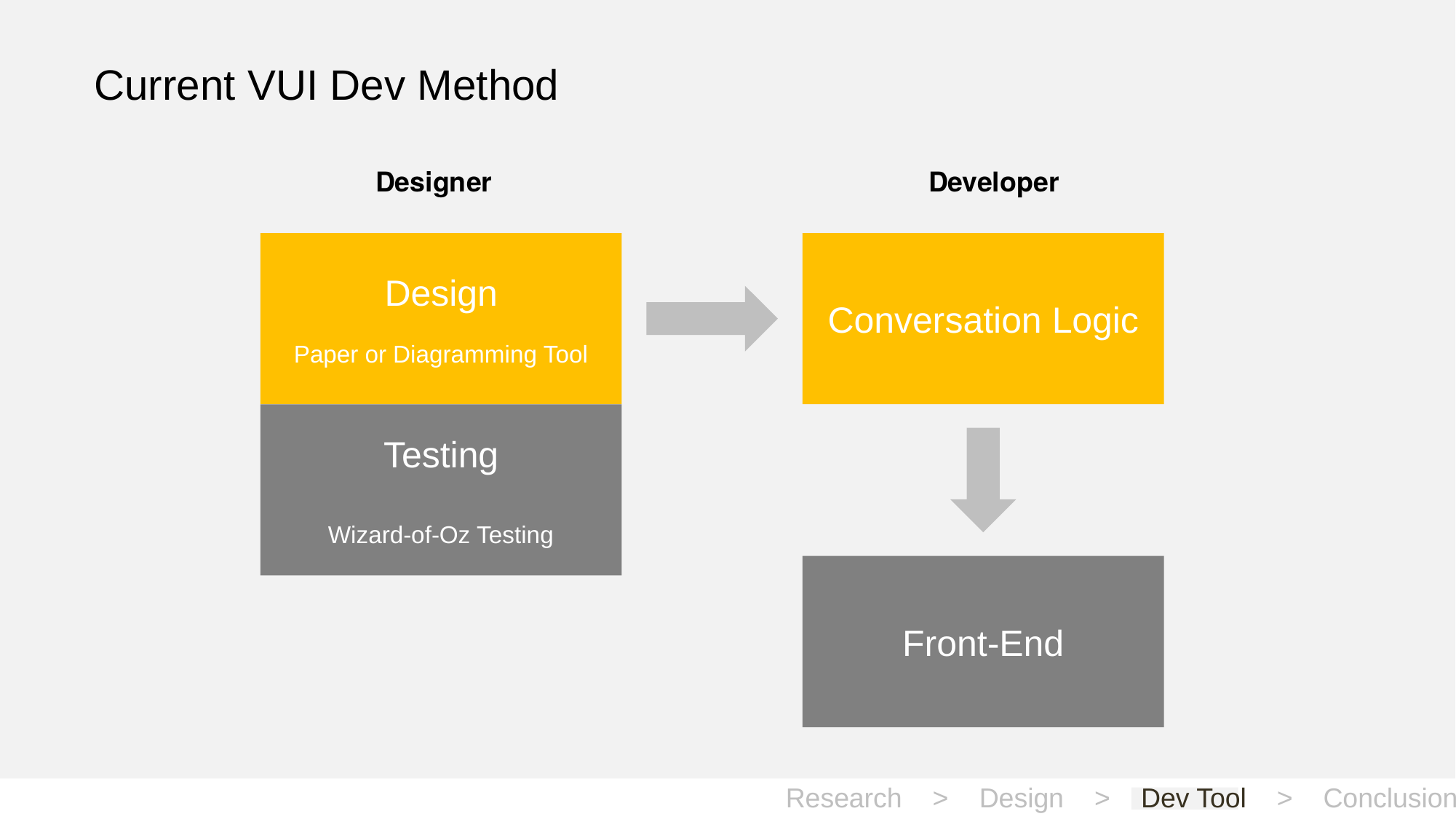

Current VUI Dev Method
Designer
Developer
Design

Paper or Diagramming Tool
Conversation Logic

Testing

Wizard-of-Oz Testing

Front-End